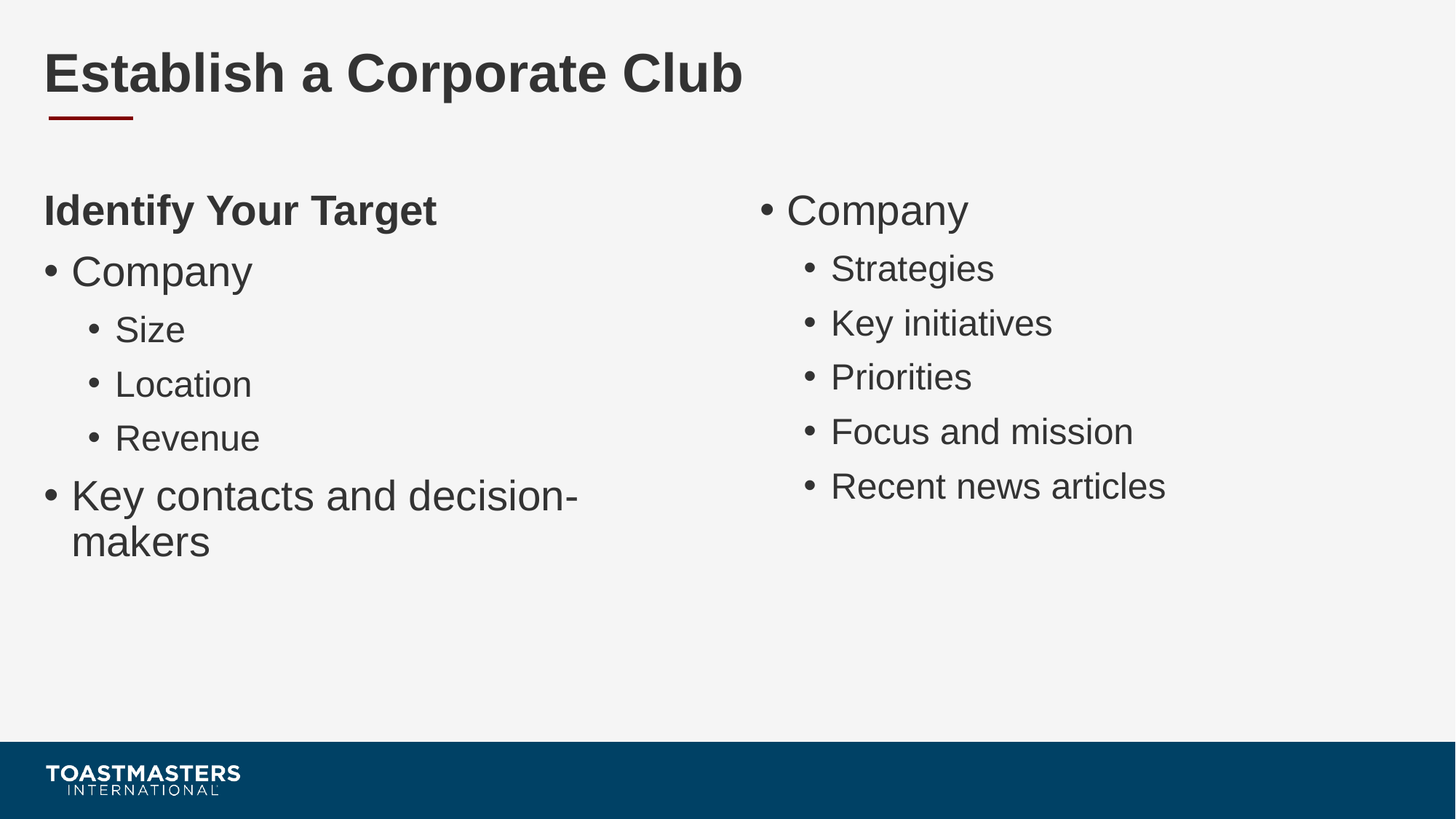

# Establish a Corporate Club
Identify Your Target
Company
Size
Location
Revenue
Key contacts and decision-makers

Company
Strategies
Key initiatives
Priorities
Focus and mission
Recent news articles